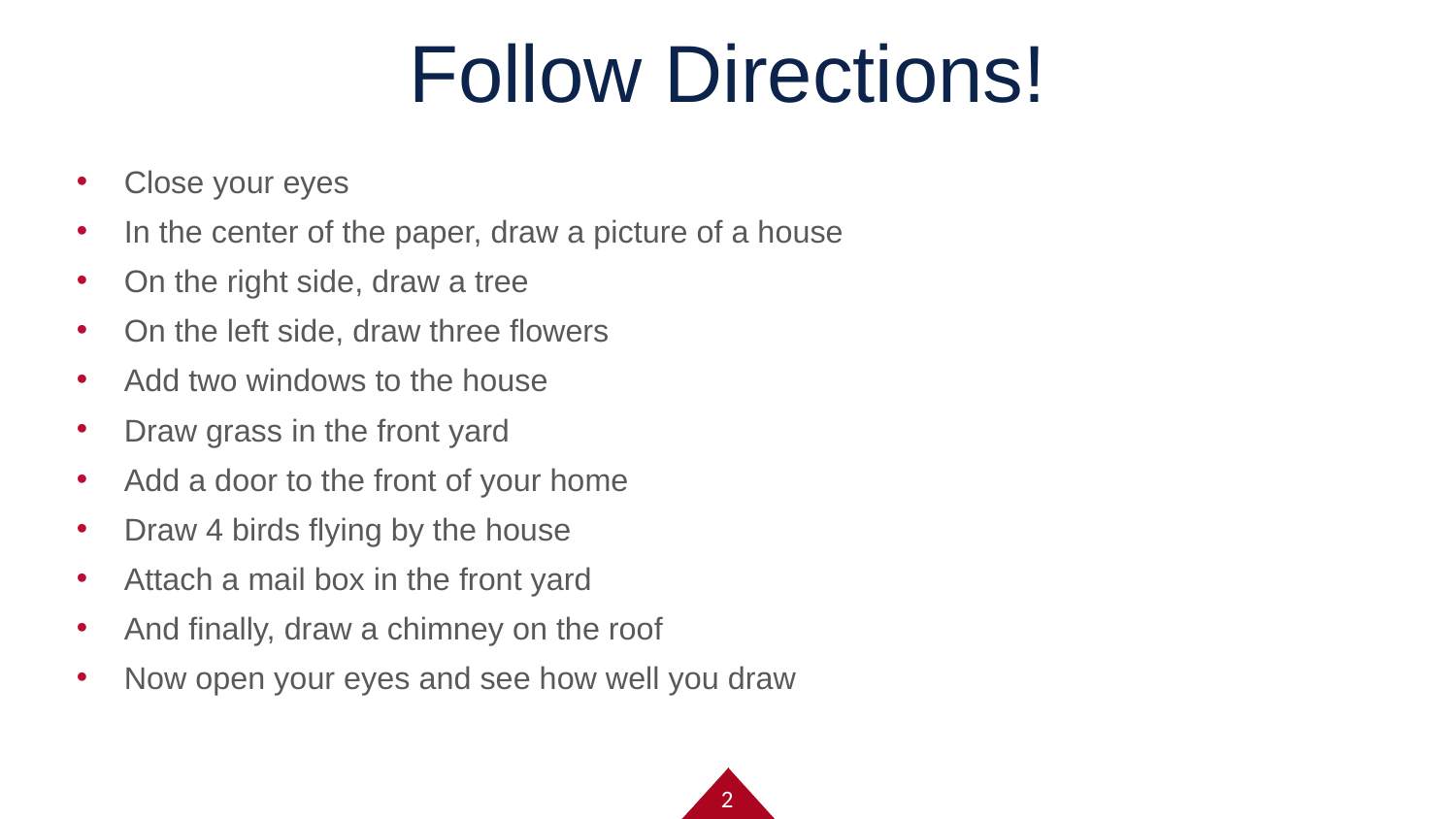

# Follow Directions!
Close your eyes
In the center of the paper, draw a picture of a house
On the right side, draw a tree
On the left side, draw three flowers
Add two windows to the house
Draw grass in the front yard
Add a door to the front of your home
Draw 4 birds flying by the house
Attach a mail box in the front yard
And finally, draw a chimney on the roof
Now open your eyes and see how well you draw

2